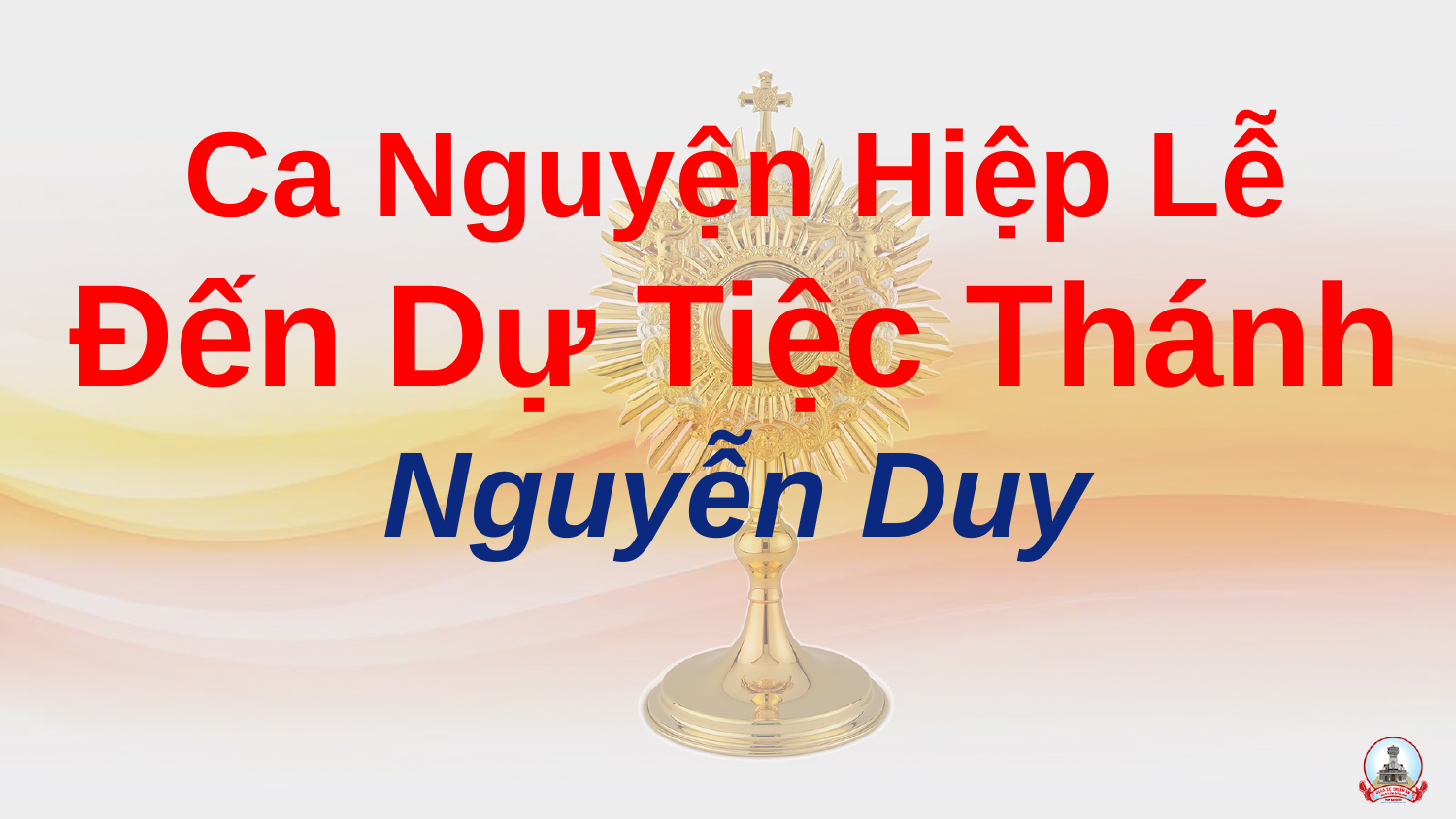

Ca Nguyện Hiệp Lễ
Đến Dự Tiệc Thánh
Nguyễn Duy